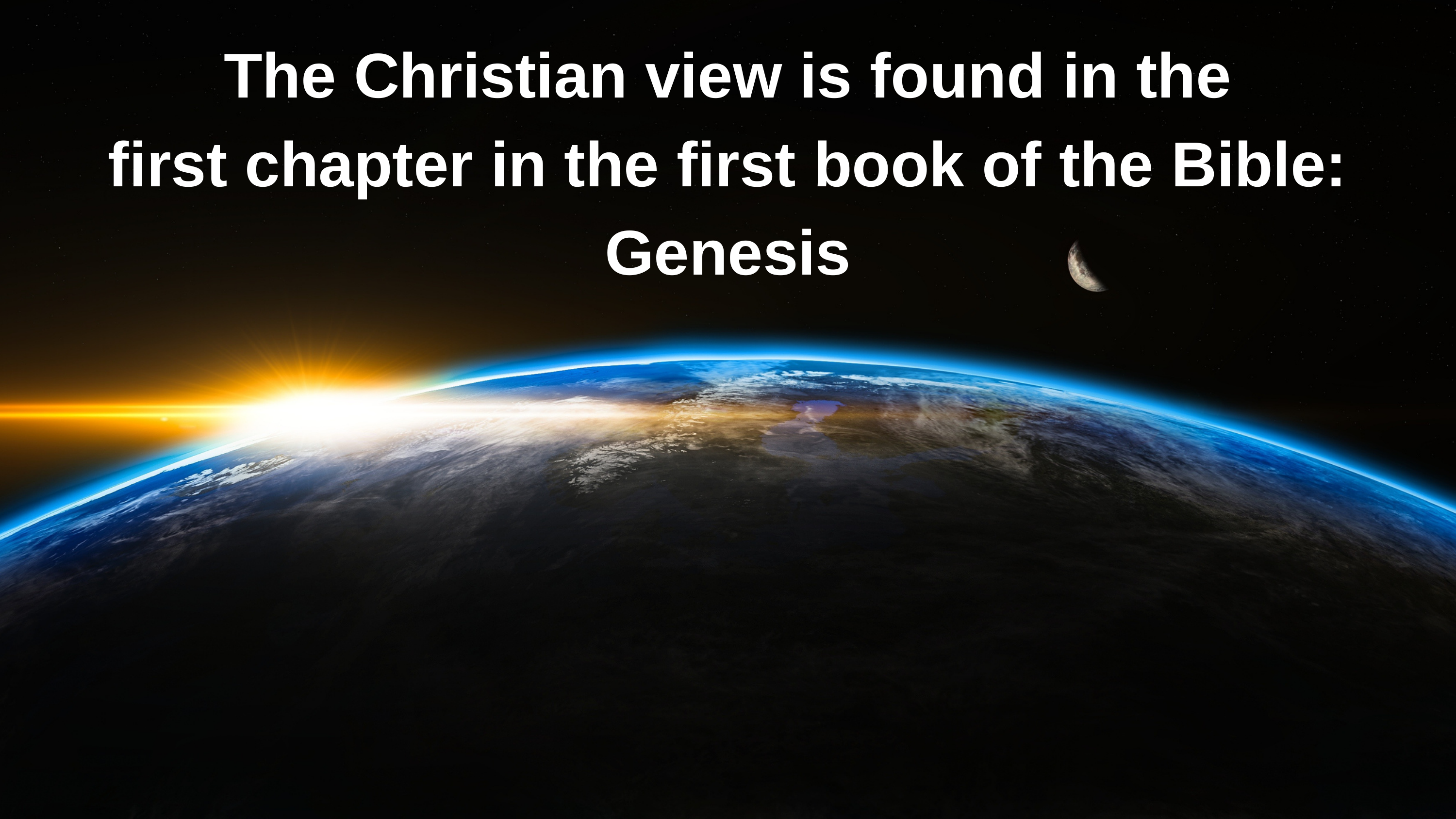

The Christian view is found in the
first chapter in the first book of the Bible: Genesis